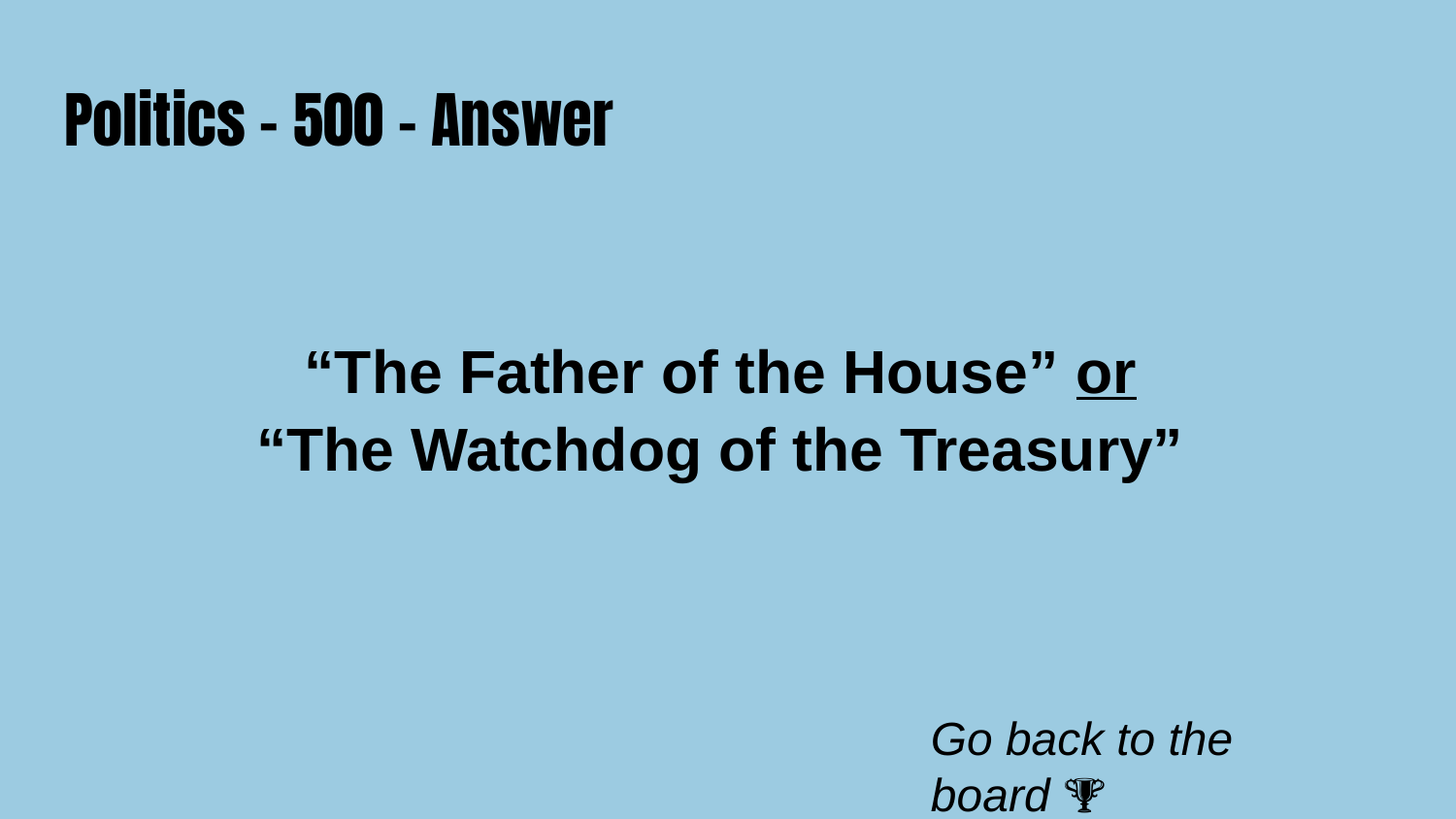

# Politics - 500 - Answer
 “The Father of the House” or
“The Watchdog of the Treasury”
Go back to the board 🏆